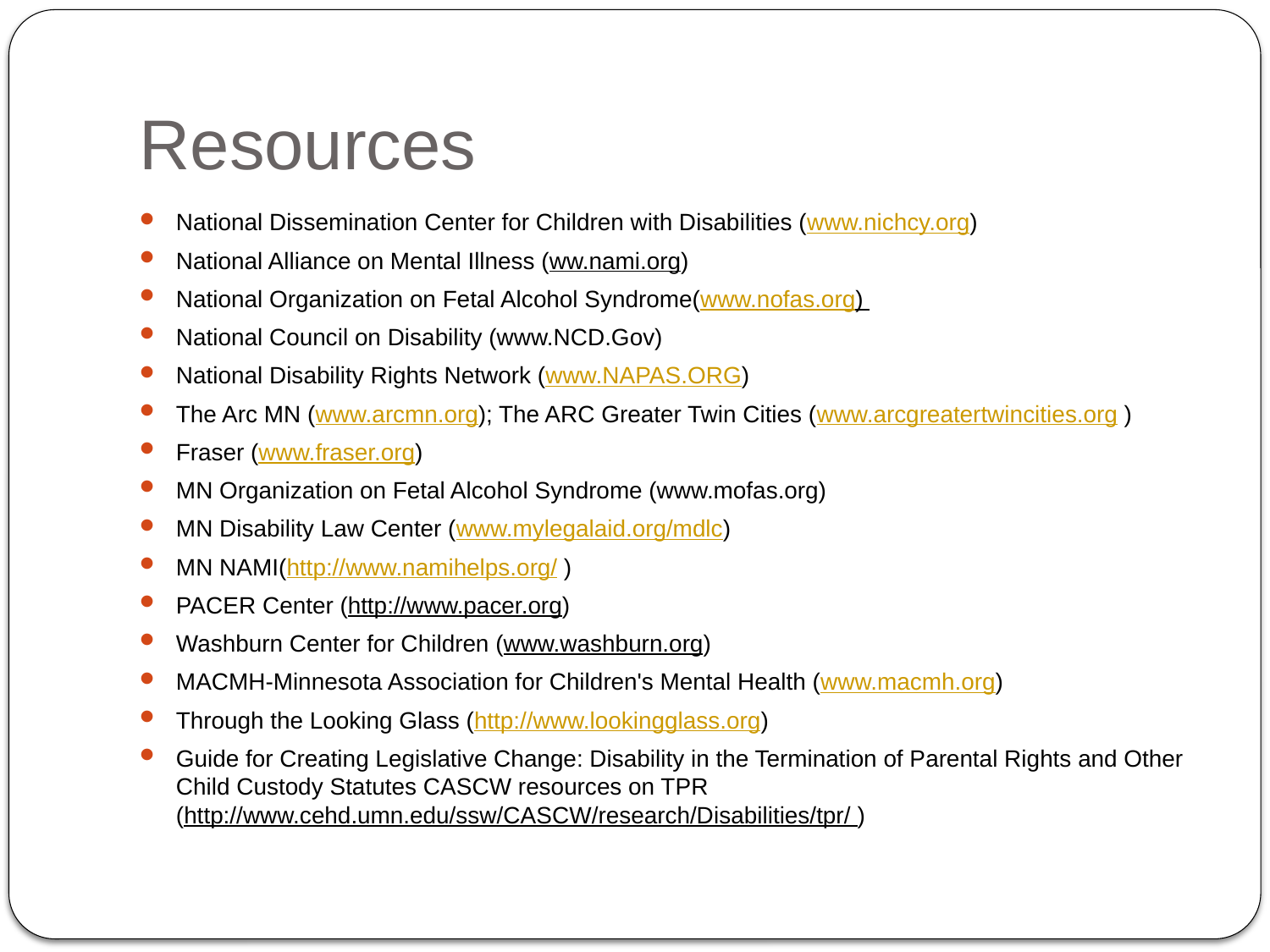

# Resources
National Dissemination Center for Children with Disabilities (www.nichcy.org)
National Alliance on Mental Illness (ww.nami.org)
National Organization on Fetal Alcohol Syndrome(www.nofas.org)
National Council on Disability (www.NCD.Gov)
National Disability Rights Network (www.NAPAS.ORG)
The Arc MN (www.arcmn.org); The ARC Greater Twin Cities (www.arcgreatertwincities.org )
Fraser (www.fraser.org)
MN Organization on Fetal Alcohol Syndrome (www.mofas.org)
MN Disability Law Center (www.mylegalaid.org/mdlc)
MN NAMI(http://www.namihelps.org/ )
PACER Center (http://www.pacer.org)
Washburn Center for Children (www.washburn.org)
MACMH-Minnesota Association for Children's Mental Health (www.macmh.org)
Through the Looking Glass (http://www.lookingglass.org)
Guide for Creating Legislative Change: Disability in the Termination of Parental Rights and Other Child Custody Statutes CASCW resources on TPR (http://www.cehd.umn.edu/ssw/CASCW/research/Disabilities/tpr/ )